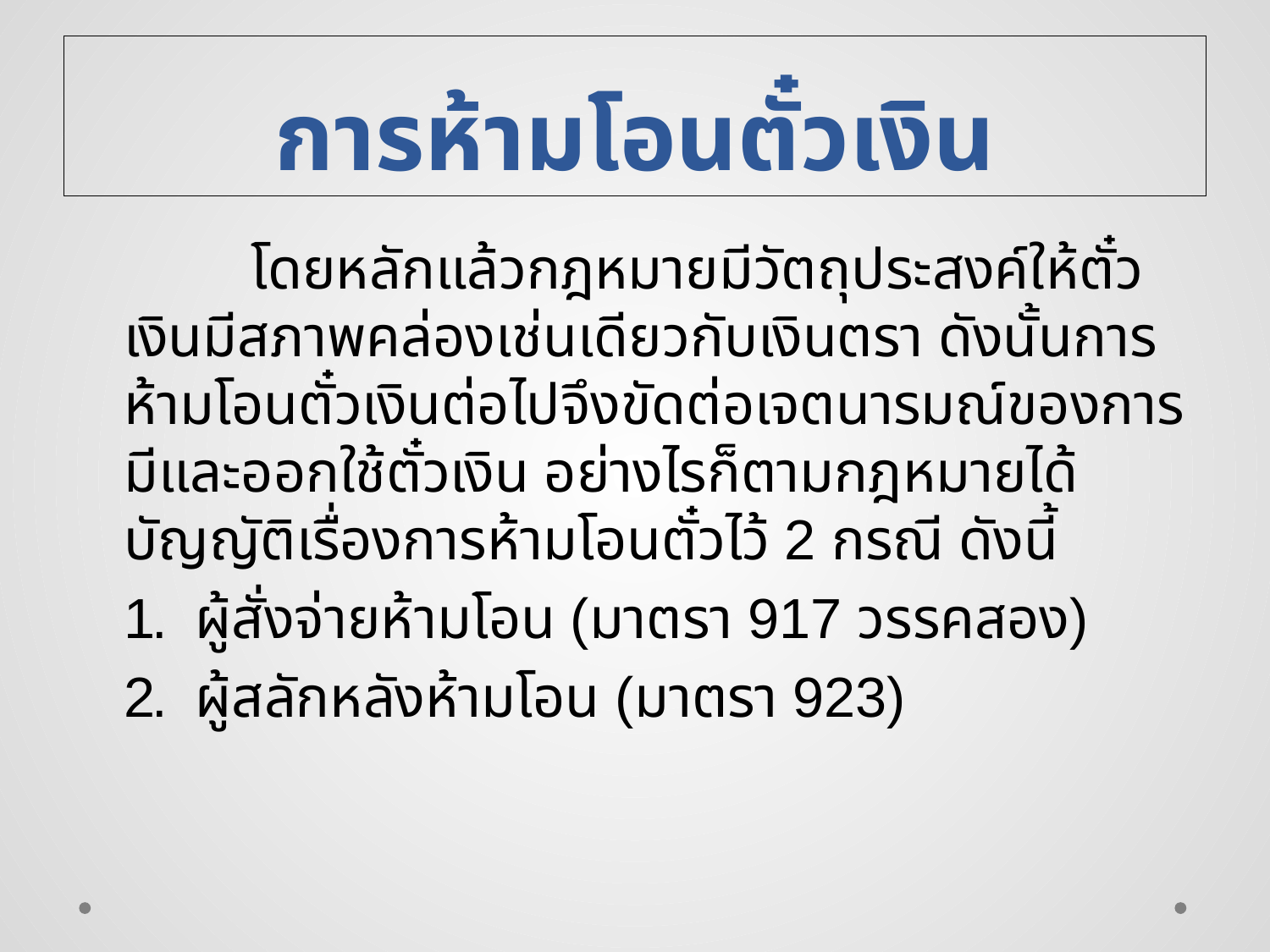

# การห้ามโอนตั๋วเงิน
	โดยหลักแล้วกฎหมายมีวัตถุประสงค์ให้ตั๋วเงินมีสภาพคล่องเช่นเดียวกับเงินตรา ดังนั้นการห้ามโอนตั๋วเงินต่อไปจึงขัดต่อเจตนารมณ์ของการมีและออกใช้ตั๋วเงิน อย่างไรก็ตามกฎหมายได้บัญญัติเรื่องการห้ามโอนตั๋วไว้ 2 กรณี ดังนี้
ผู้สั่งจ่ายห้ามโอน (มาตรา 917 วรรคสอง)
ผู้สลักหลังห้ามโอน (มาตรา 923)